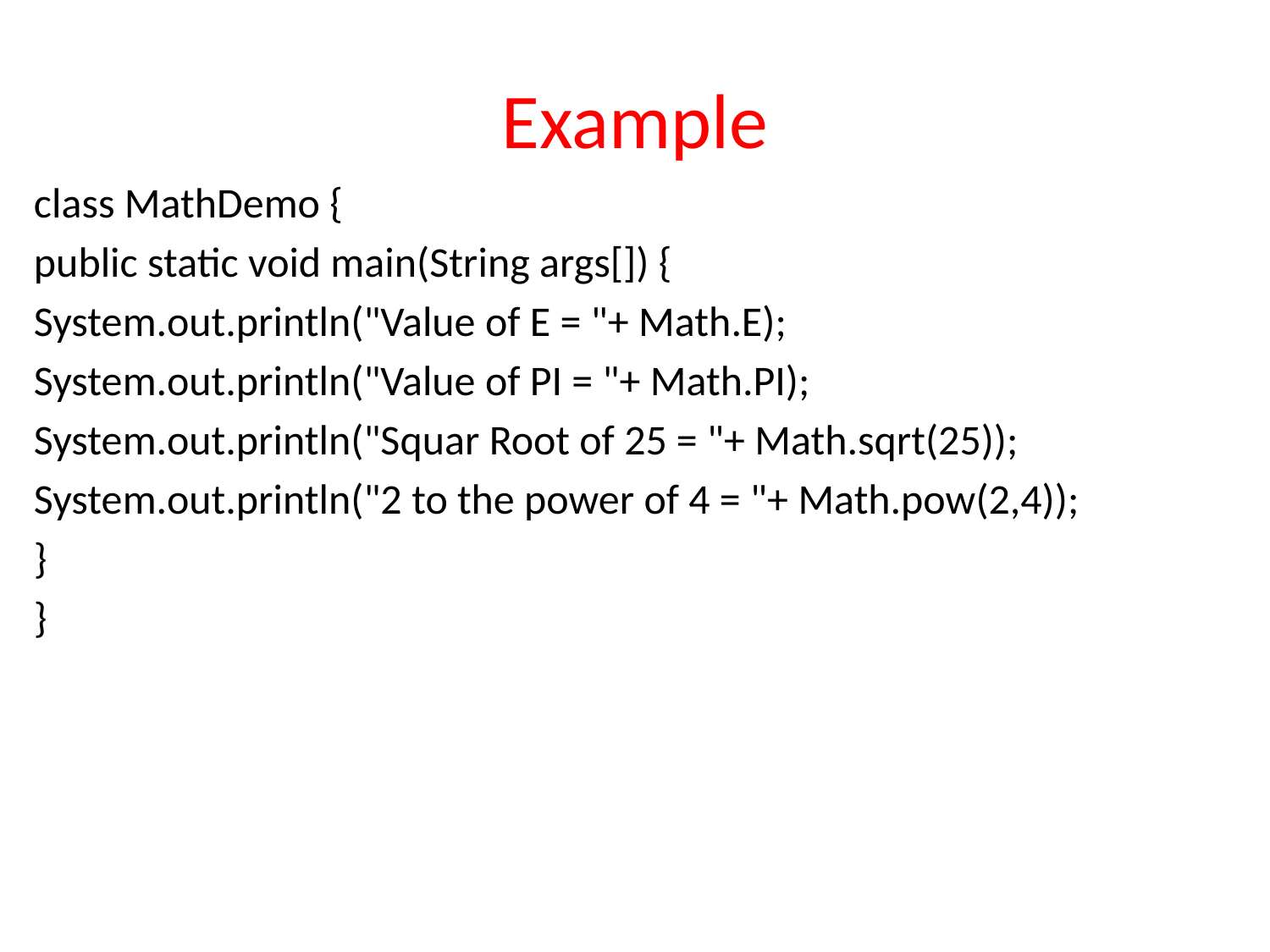

# Example
class MathDemo {
public static void main(String args[]) {
System.out.println("Value of E = "+ Math.E);
System.out.println("Value of PI = "+ Math.PI);
System.out.println("Squar Root of 25 = "+ Math.sqrt(25));
System.out.println("2 to the power of 4 = "+ Math.pow(2,4));
}
}